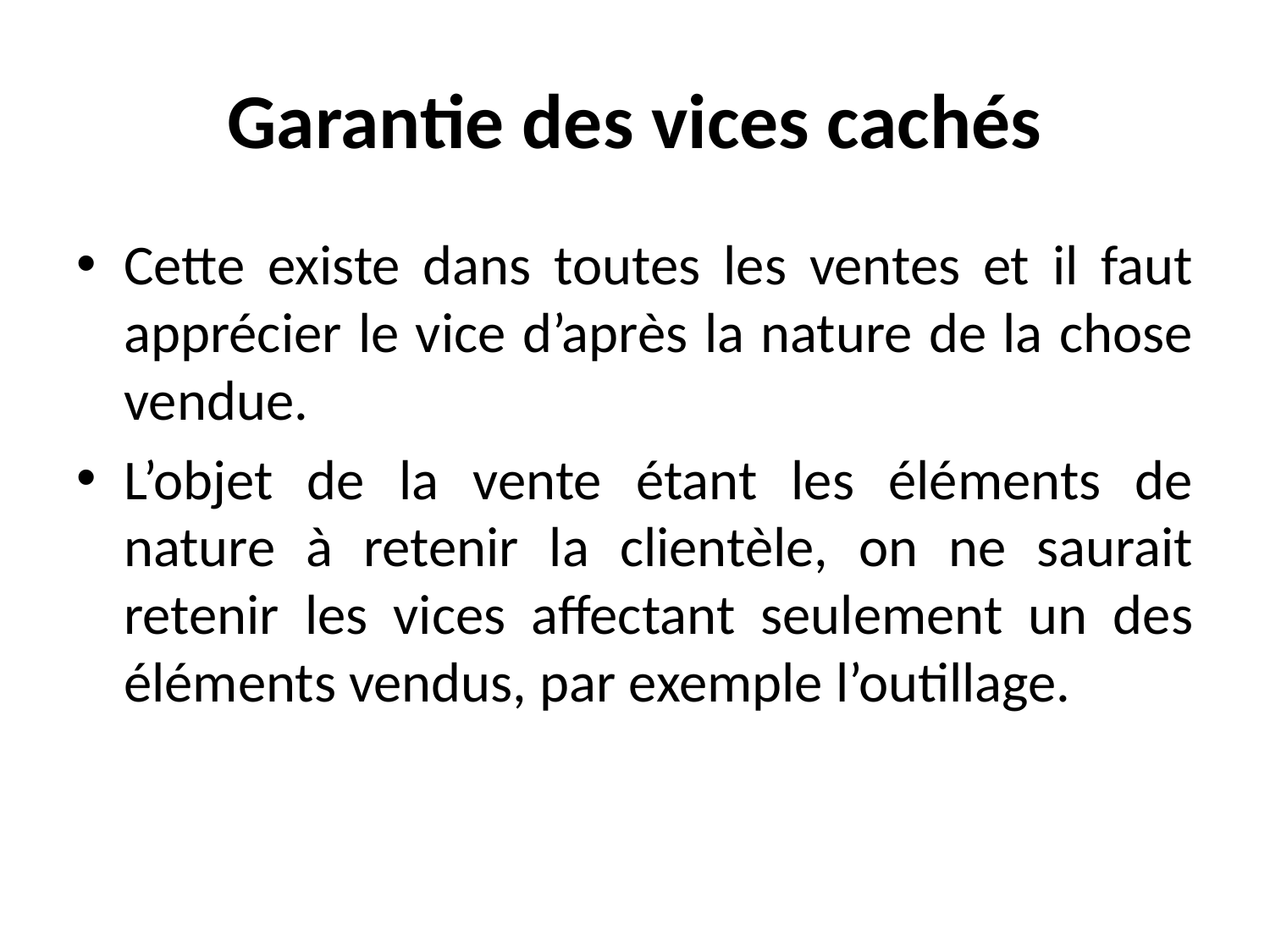

# Garantie des vices cachés
Cette existe dans toutes les ventes et il faut apprécier le vice d’après la nature de la chose vendue.
L’objet de la vente étant les éléments de nature à retenir la clientèle, on ne saurait retenir les vices affectant seulement un des éléments vendus, par exemple l’outillage.